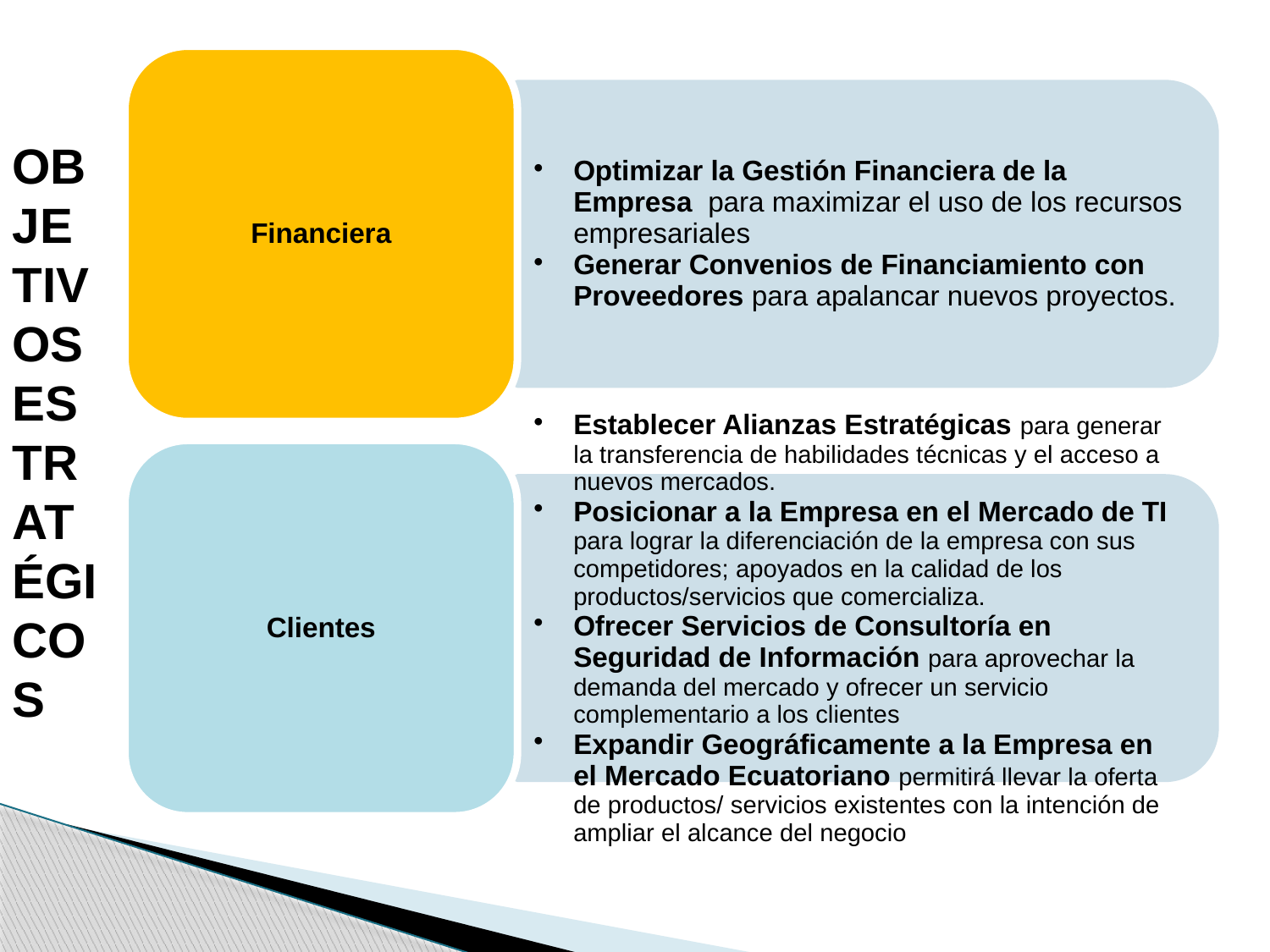

# OBJETIVOS ESTRATÉGICOS
Financiera
Optimizar la Gestión Financiera de la Empresa  para maximizar el uso de los recursos empresariales
Generar Convenios de Financiamiento con Proveedores para apalancar nuevos proyectos.
Clientes
Ofrecer Servicios de Consultoría en Seguridad de Información para aprovechar la demanda del mercado y ofrecer un servicio complementario a los clientes
Expandir Geográficamente a la Empresa en el Mercado Ecuatoriano permitirá llevar la oferta de productos/ servicios existentes con la intención de ampliar el alcance del negocio